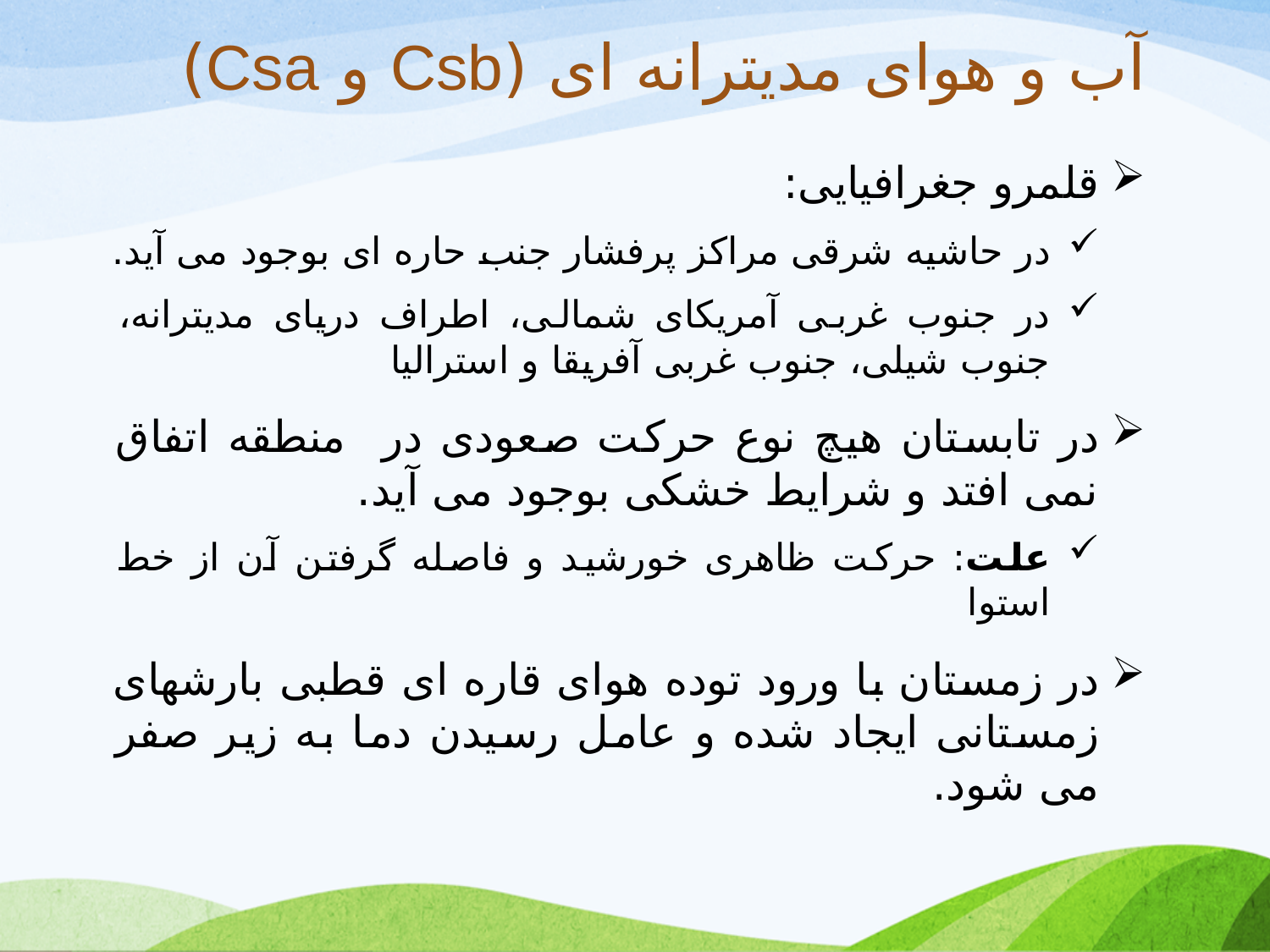

# آب و هوای مديترانه ای (Csb و Csa)
قلمرو جغرافیایی:
در حاشیه شرقی مراکز پرفشار جنب حاره ای بوجود می آید.
در جنوب غربی آمریکای شمالی، اطراف دریای مدیترانه، جنوب شیلی، جنوب غربی آفریقا و استرالیا
در تابستان هیچ نوع حرکت صعودی در  منطقه اتفاق نمی افتد و شرایط خشکی بوجود می آید.
علت: حرکت ظاهری خورشید و فاصله گرفتن آن از خط استوا
در زمستان با ورود توده هوای قاره ای قطبی بارشهای زمستانی ایجاد شده و عامل رسیدن دما به زیر صفر می شود.